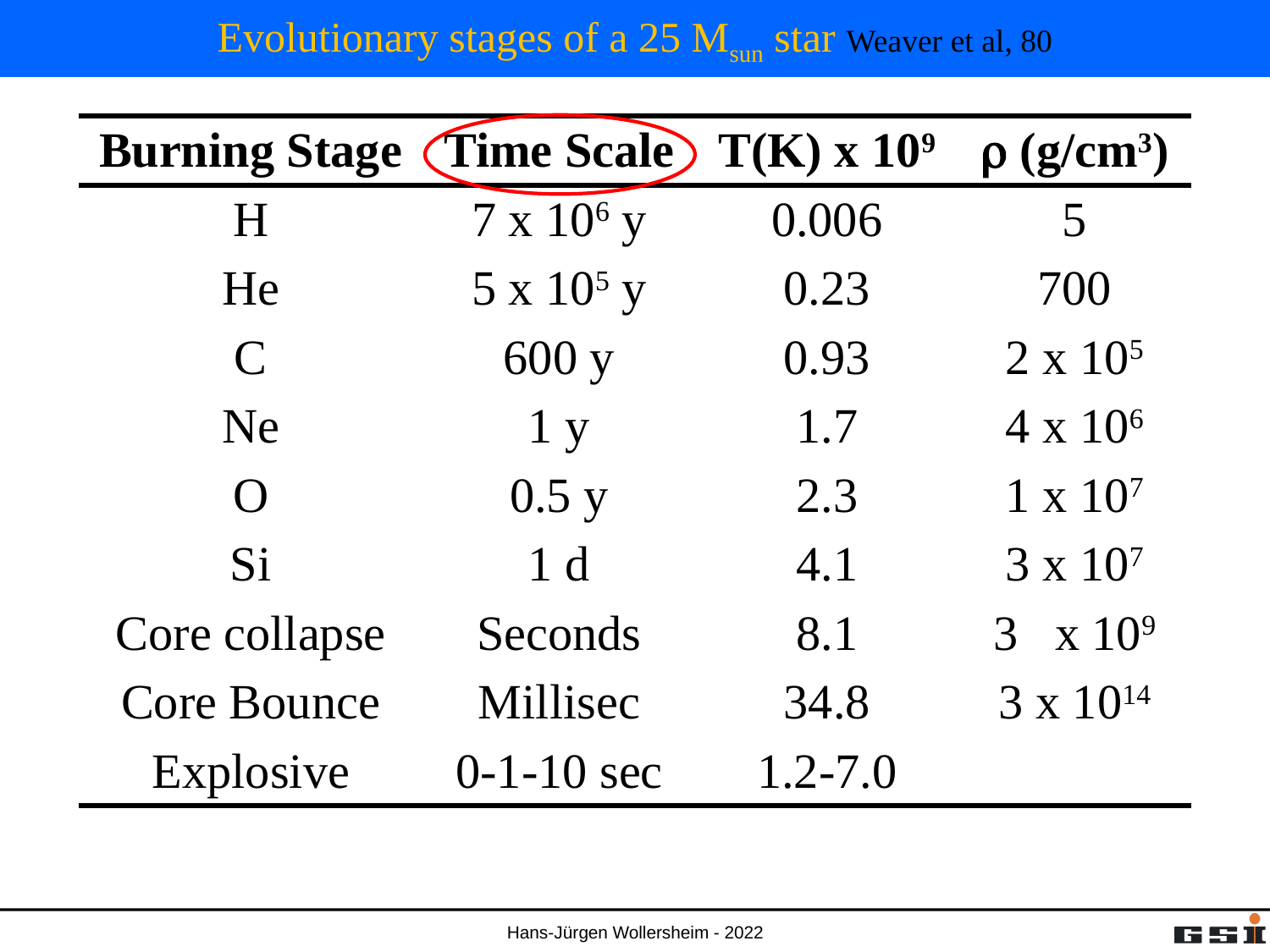

# Evolutionary stages of a 25 Msun star Weaver et al, 80

| Burning Stage | Time Scale | T(K) x 109 | ρ (g/cm3) |
| --- | --- | --- | --- |
| H | 7 x 106 y | 0.006 | 5 |
| He | 5 x 105 y | 0.23 | 700 |
| C | 600 y | 0.93 | 2 x 105 |
| Ne | 1 y | 1.7 | 4 x 106 |
| O | 0.5 y | 2.3 | 1 x 107 |
| Si | 1 d | 4.1 | 3 x 107 |
| Core collapse | Seconds | 8.1 | 3 x 109 |
| Core Bounce | Millisec | 34.8 | 3 x 1014 |
| Explosive | 0-1-10 sec | 1.2-7.0 |  |